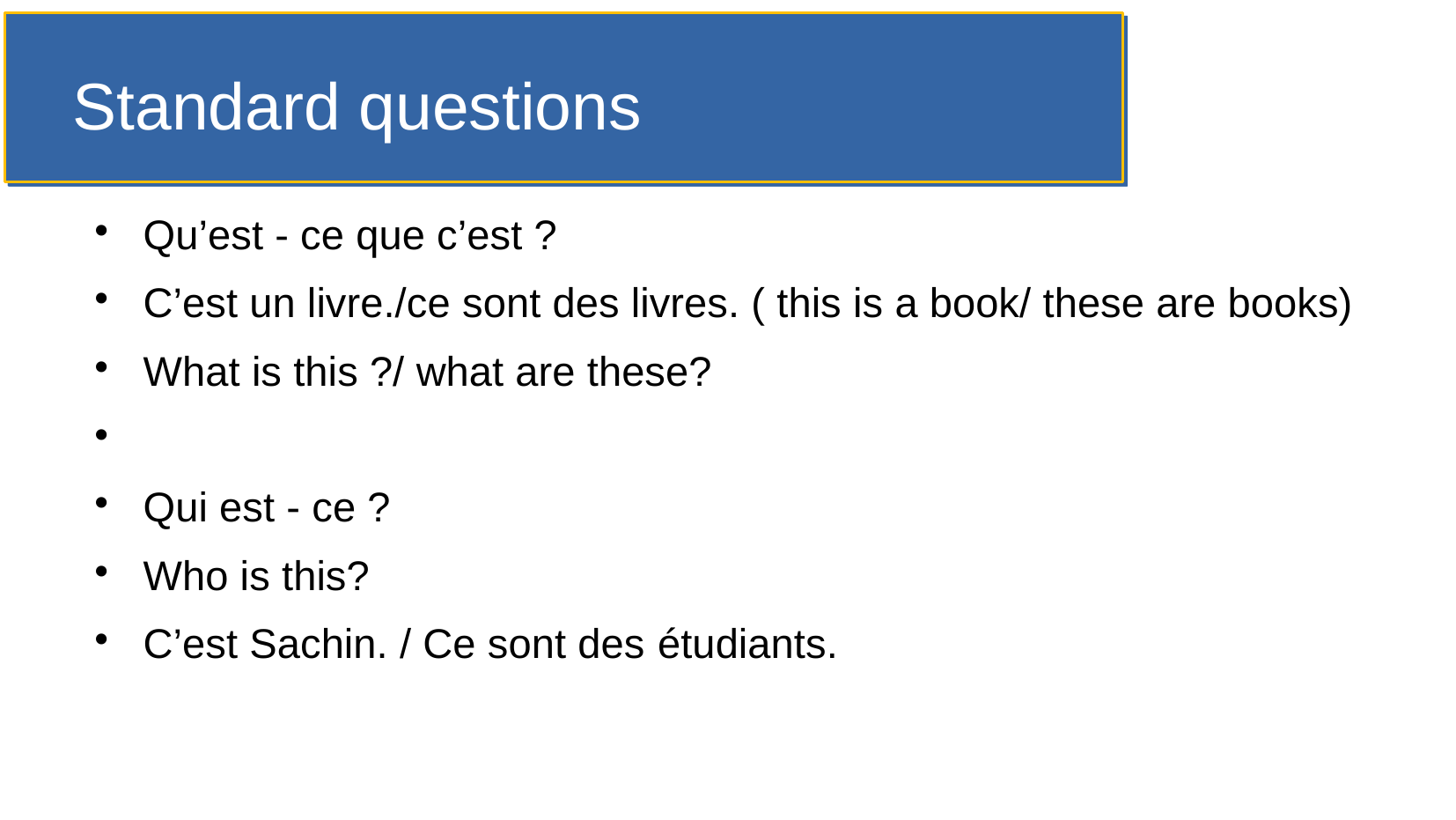

Standard questions
Qu’est - ce que c’est ?
C’est un livre./ce sont des livres. ( this is a book/ these are books)
What is this ?/ what are these?

Qui est - ce ?
Who is this?
C’est Sachin. / Ce sont des étudiants.